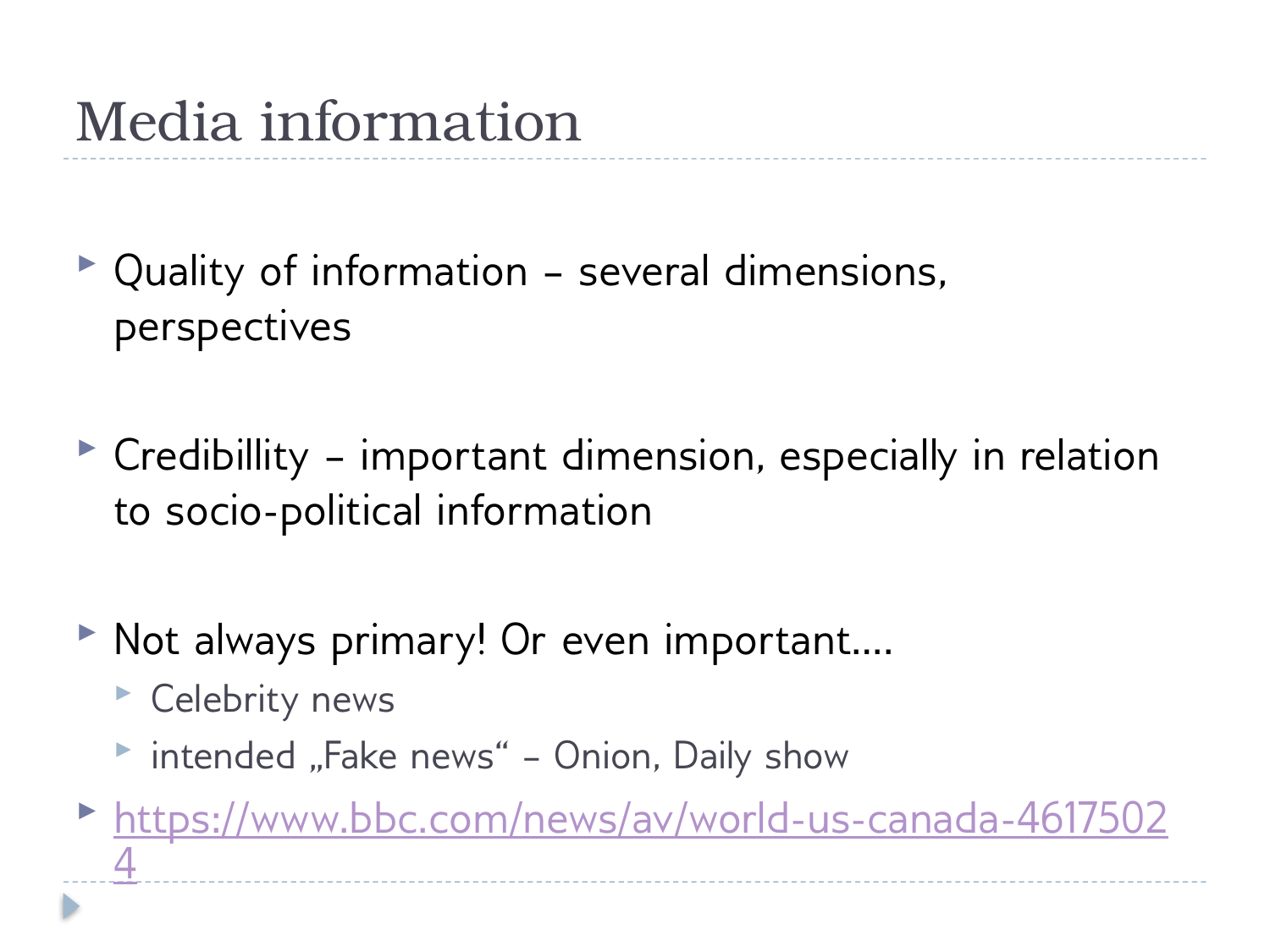

# Media information

Quality of information – several dimensions, perspectives

Credibillity – important dimension, especially in relation to socio-political information

Not always primary! Or even important….
Celebrity news
intended „Fake news“ – Onion, Daily show
https://www.bbc.com/news/av/world-us-canada-46175024